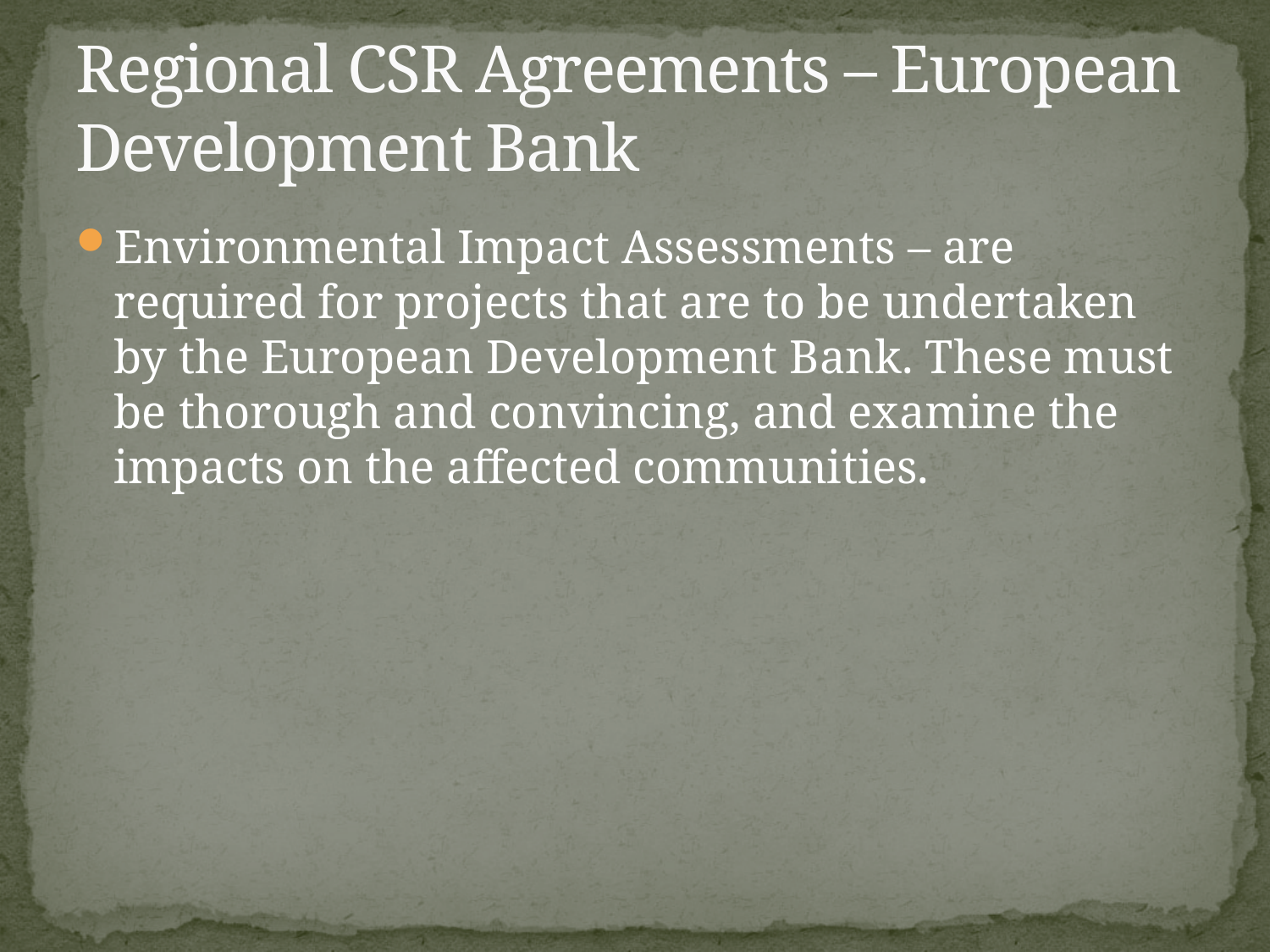

# Regional CSR Agreements – European Development Bank
Environmental Impact Assessments – are required for projects that are to be undertaken by the European Development Bank. These must be thorough and convincing, and examine the impacts on the affected communities.